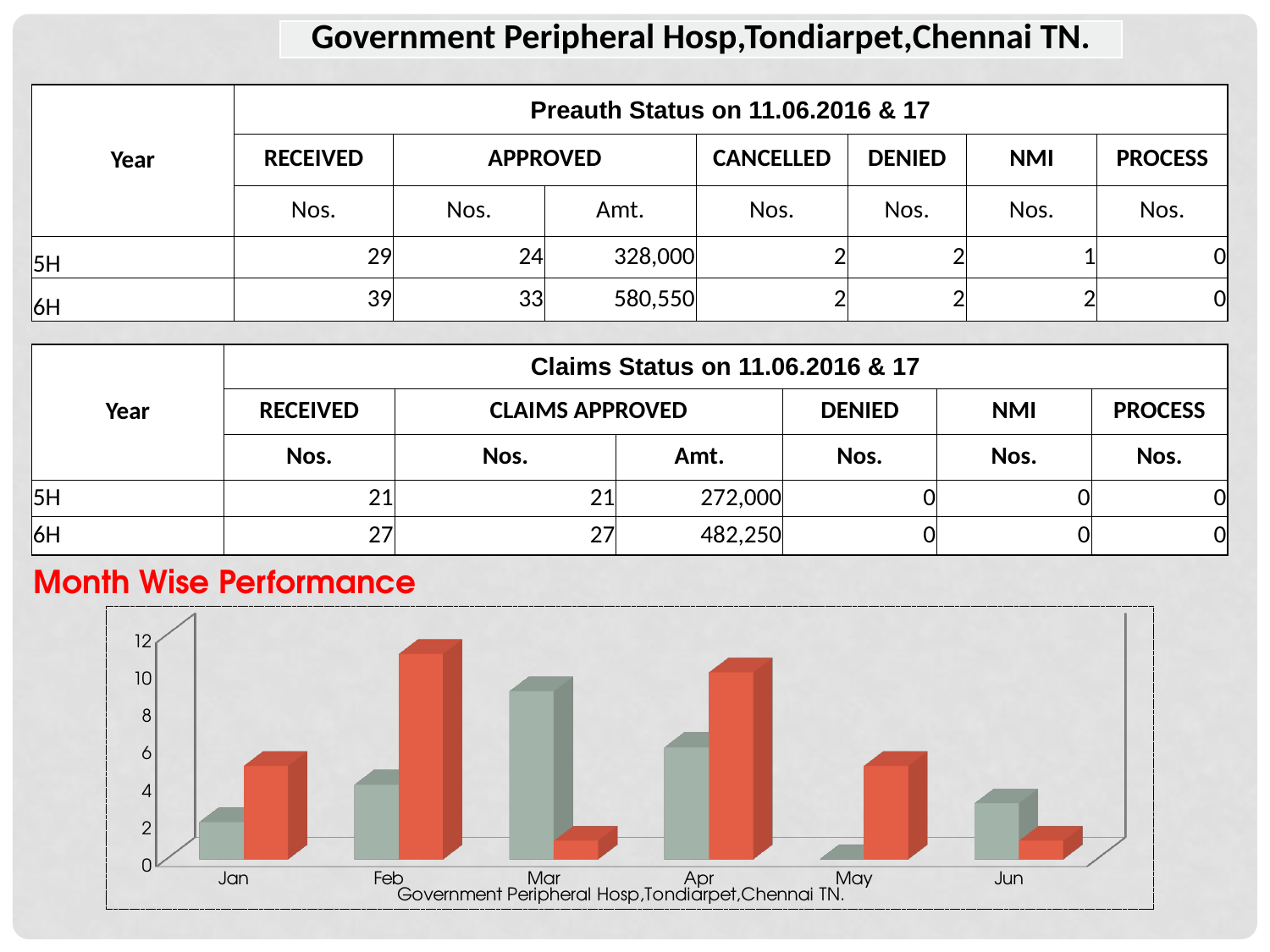

| Government Peripheral Hosp,Tondiarpet,Chennai TN. |
| --- |
| Year | Preauth Status on 11.06.2016 & 17 |  |  |  |  |  |  |
| --- | --- | --- | --- | --- | --- | --- | --- |
|  | RECEIVED | APPROVED |  | CANCELLED | DENIED | NMI | PROCESS |
|  | Nos. | Nos. | Amt. | Nos. | Nos. | Nos. | Nos. |
| 5H | 29 | 24 | 328,000 | 2 | 2 | 1 | 0 |
| 6H | 39 | 33 | 580,550 | 2 | 2 | 2 | 0 |
| Year | Claims Status on 11.06.2016 & 17 |  |  |  |  |  |
| --- | --- | --- | --- | --- | --- | --- |
|  | RECEIVED | CLAIMS APPROVED |  | DENIED | NMI | PROCESS |
|  | Nos. | Nos. | Amt. | Nos. | Nos. | Nos. |
| 5H | 21 | 21 | 272,000 | 0 | 0 | 0 |
| 6H | 27 | 27 | 482,250 | 0 | 0 | 0 |
Month Wise Performance

[unsupported chart]